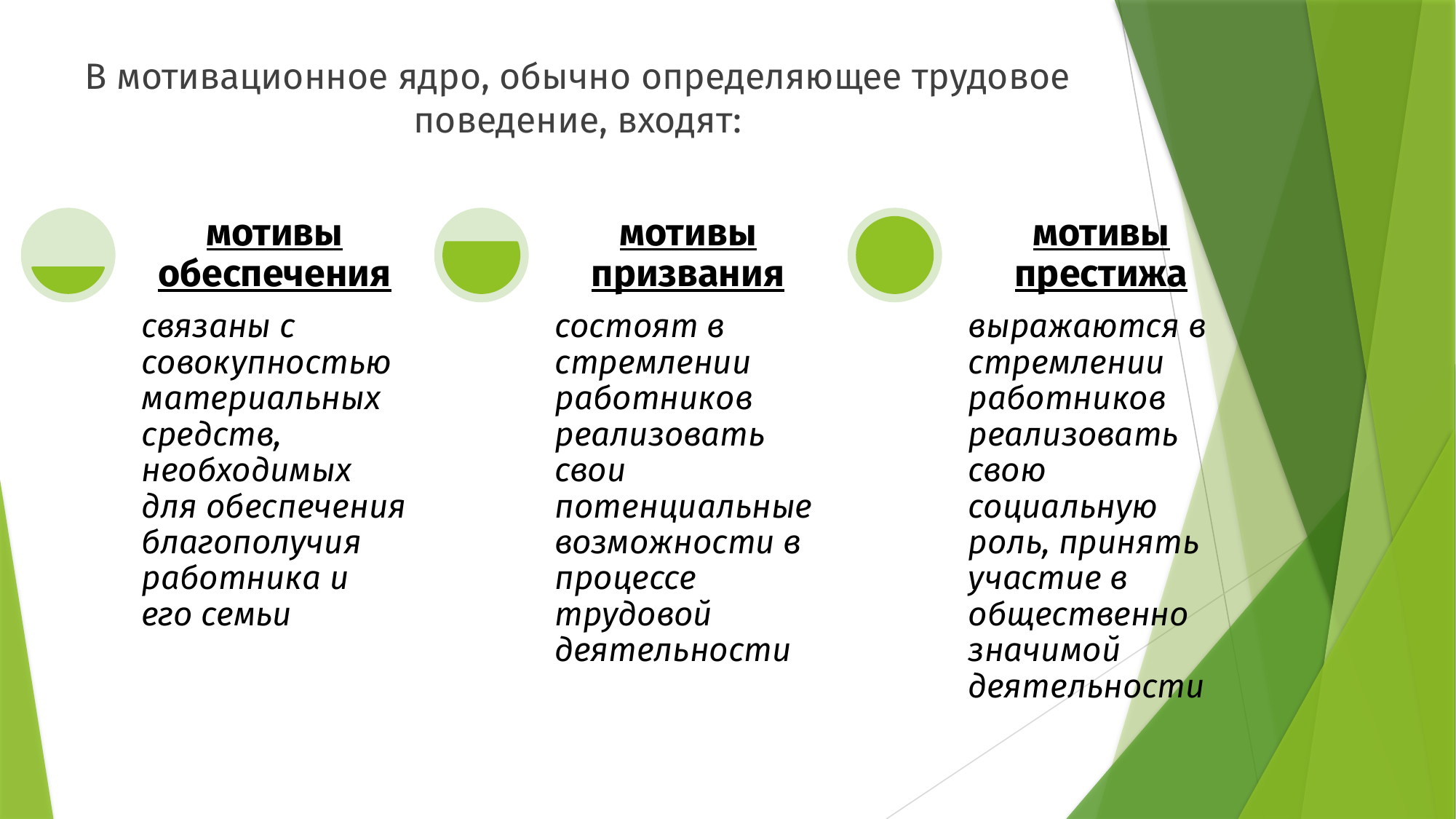

В мотивационное ядро, обычно определяющее трудовое поведение, входят:
связаны с совокупностью материальных средств, необходимых для обеспечения благополучия работника и его семьи
мотивы обеспечения
состоят в стремлении работников реализовать свои потенциальные возможности в процессе трудовой деятельности
мотивы призвания
выражаются в стремлении работников реализовать свою социальную роль, принять участие в общественно значимой деятельности
мотивы престижа